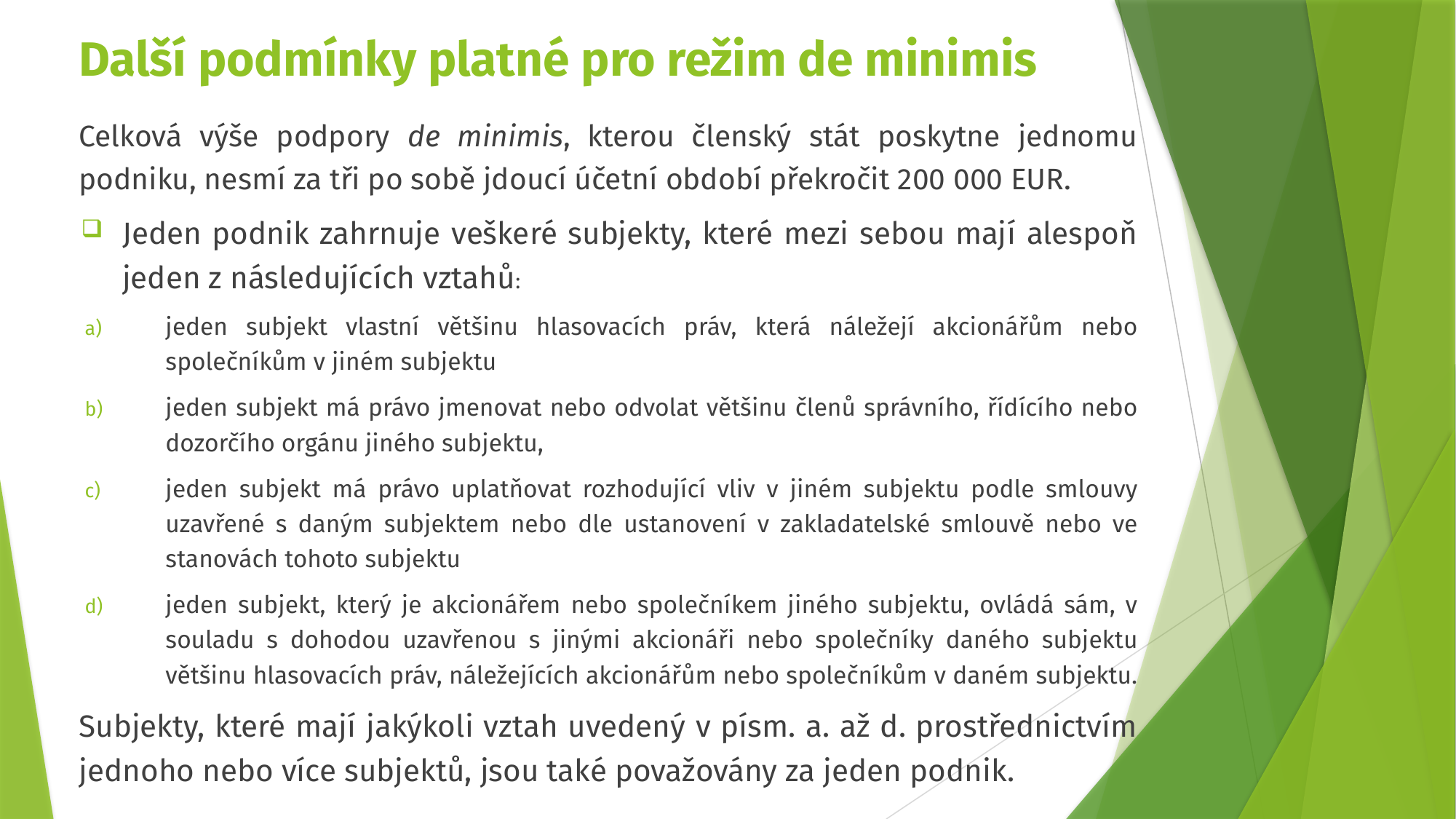

# Další podmínky platné pro režim de minimis
Celková výše podpory de minimis, kterou členský stát poskytne jednomu podniku, nesmí za tři po sobě jdoucí účetní období překročit 200 000 EUR.
Jeden podnik zahrnuje veškeré subjekty, které mezi sebou mají alespoň jeden z následujících vztahů:
jeden subjekt vlastní většinu hlasovacích práv, která náležejí akcionářům nebo společníkům v jiném subjektu
jeden subjekt má právo jmenovat nebo odvolat většinu členů správního, řídícího nebo dozorčího orgánu jiného subjektu,
jeden subjekt má právo uplatňovat rozhodující vliv v jiném subjektu podle smlouvy uzavřené s daným subjektem nebo dle ustanovení v zakladatelské smlouvě nebo ve stanovách tohoto subjektu
jeden subjekt, který je akcionářem nebo společníkem jiného subjektu, ovládá sám, v souladu s dohodou uzavřenou s jinými akcionáři nebo společníky daného subjektu většinu hlasovacích práv, náležejících akcionářům nebo společníkům v daném subjektu.
Subjekty, které mají jakýkoli vztah uvedený v písm. a. až d. prostřednictvím jednoho nebo více subjektů, jsou také považovány za jeden podnik.